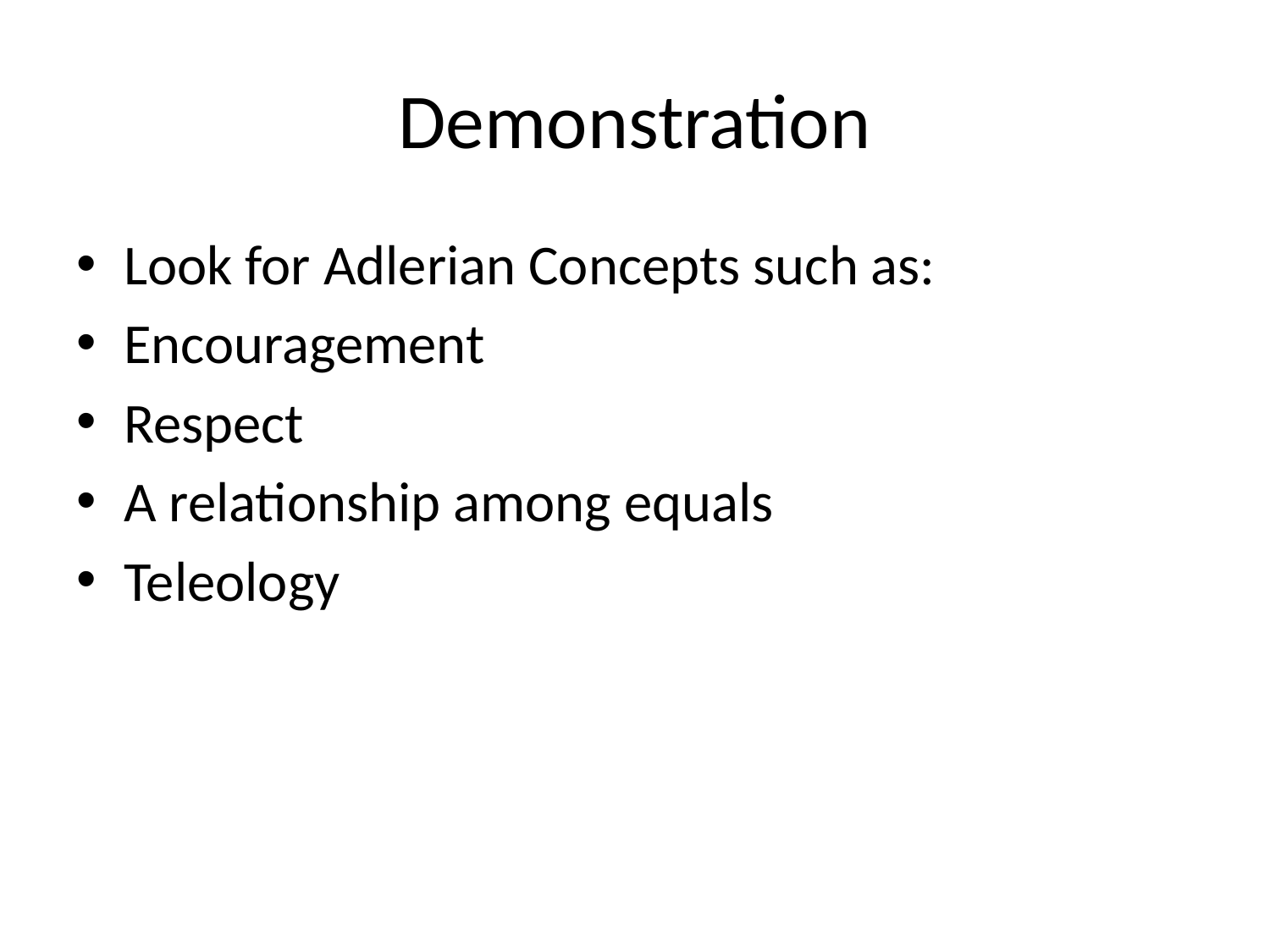

# Demonstration
Look for Adlerian Concepts such as:
Encouragement
Respect
A relationship among equals
Teleology